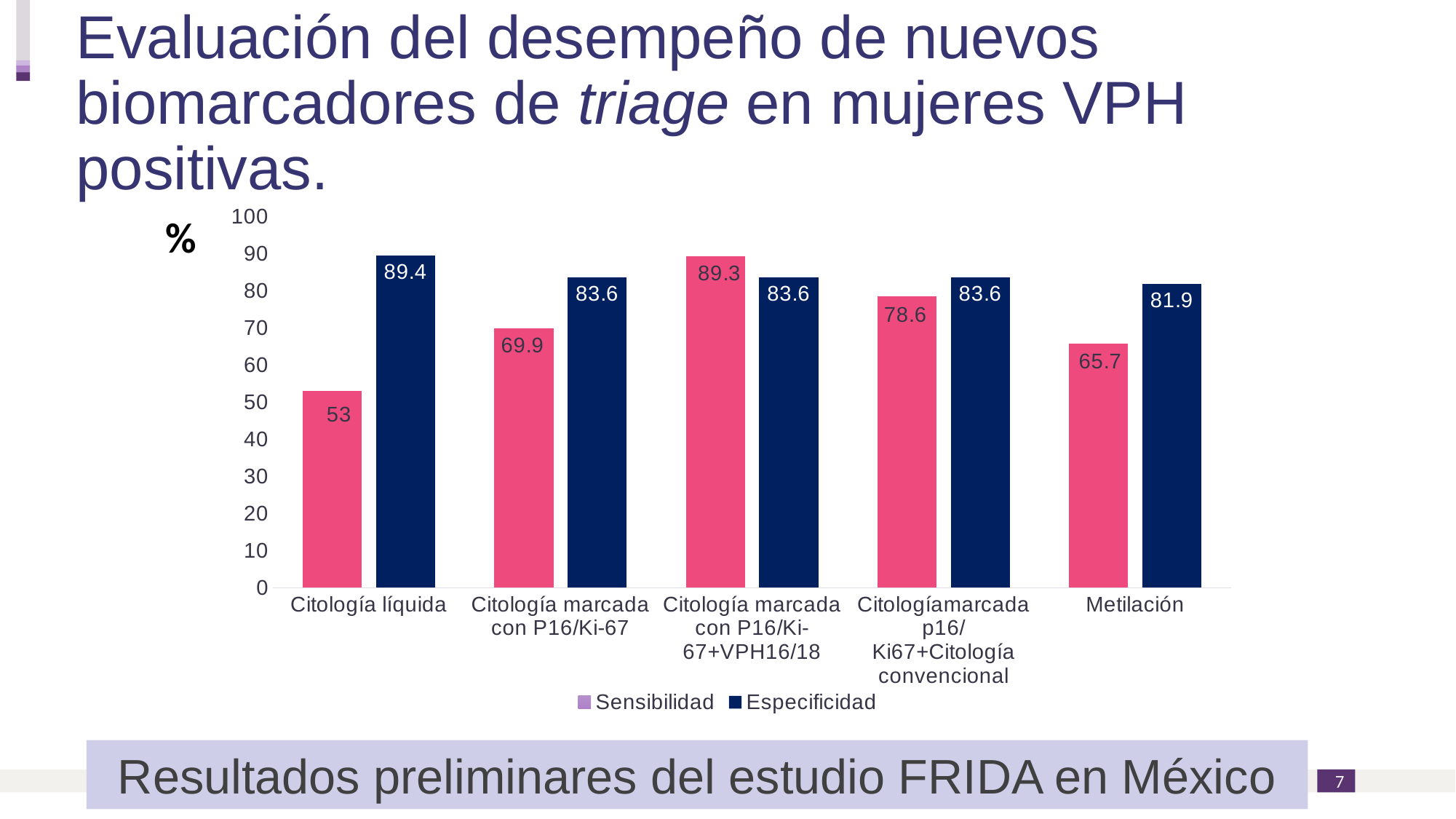

# Evaluación del desempeño de nuevos biomarcadores de triage en mujeres VPH positivas.

### Chart

| Category | Sensibilidad | Especificidad |
|---|---|---|
| Citología líquida | 53.0 | 89.4 |
| Citología marcada con P16/Ki-67 | 69.9 | 83.6 |
| Citología marcada con P16/Ki-67+VPH16/18 | 89.3 | 83.6 |
| Citologíamarcada p16/Ki67+Citología convencional | 78.6 | 83.6 |
| Metilación | 65.7 | 81.9 |
%
Resultados preliminares del estudio FRIDA en México
7